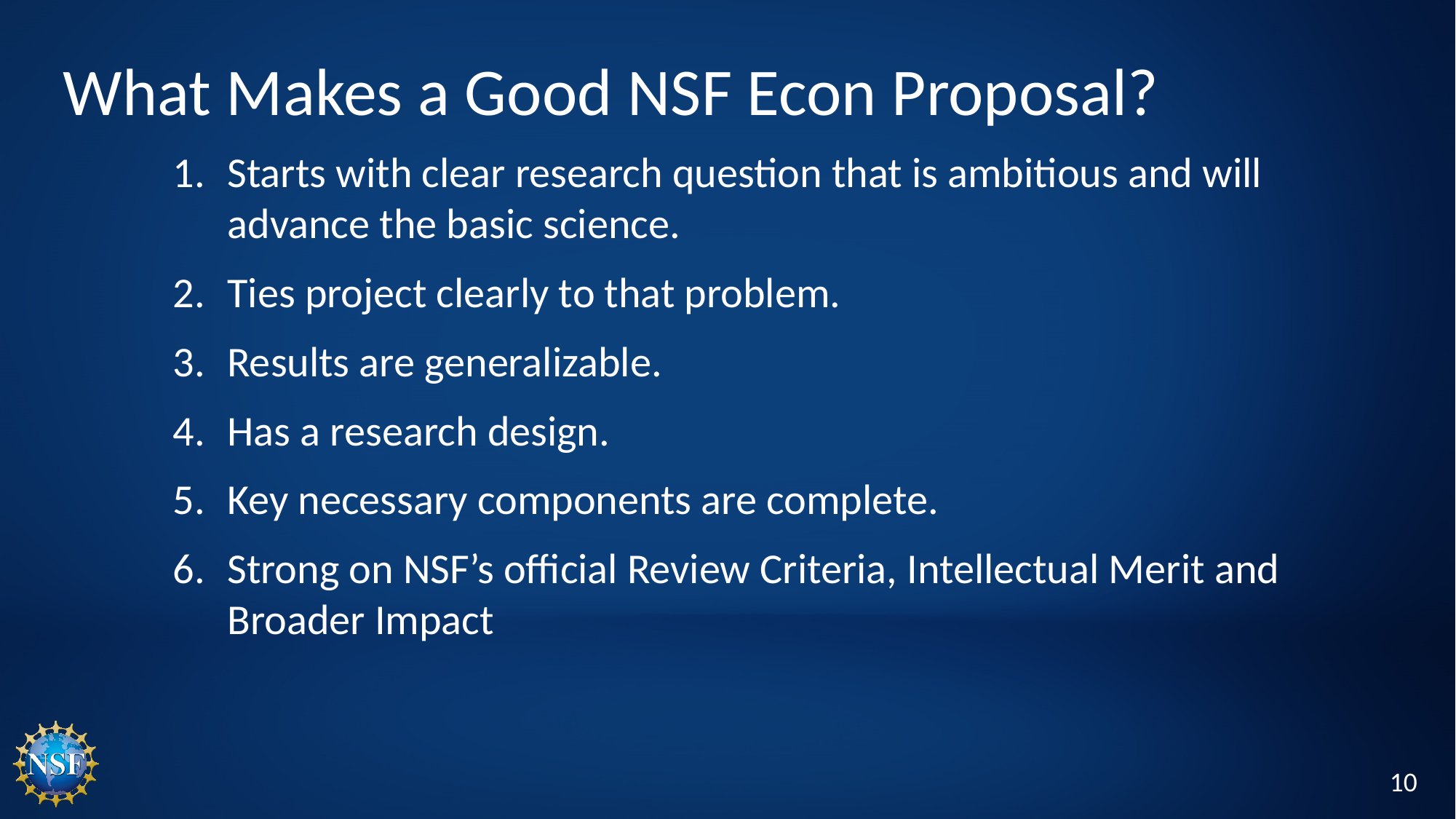

# What Makes a Good NSF Econ Proposal?
Starts with clear research question that is ambitious and will advance the basic science.
Ties project clearly to that problem.
Results are generalizable.
Has a research design.
Key necessary components are complete.
Strong on NSF’s official Review Criteria, Intellectual Merit and Broader Impact

10